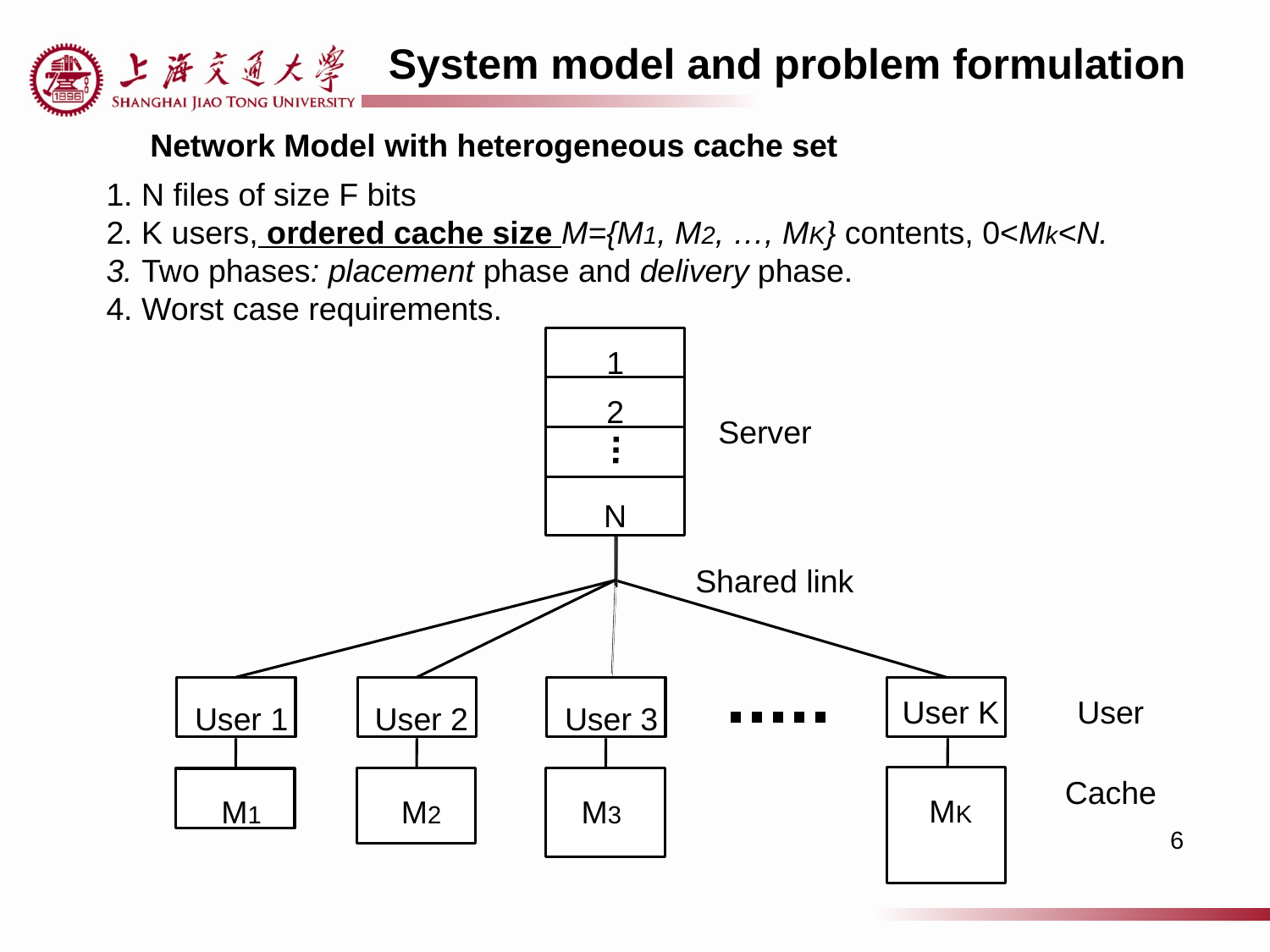

System model and problem formulation
Network Model with heterogeneous cache set
1. N files of size F bits
2. K users, ordered cache size M={M1, M2, …, MK} contents, 0<Mk<N.
3. Two phases: placement phase and delivery phase.
4. Worst case requirements.

1

N
2

Server

Shared link
User K
User
User 1
User 2
User 3

MK
Cache
M2
M3

M1

6